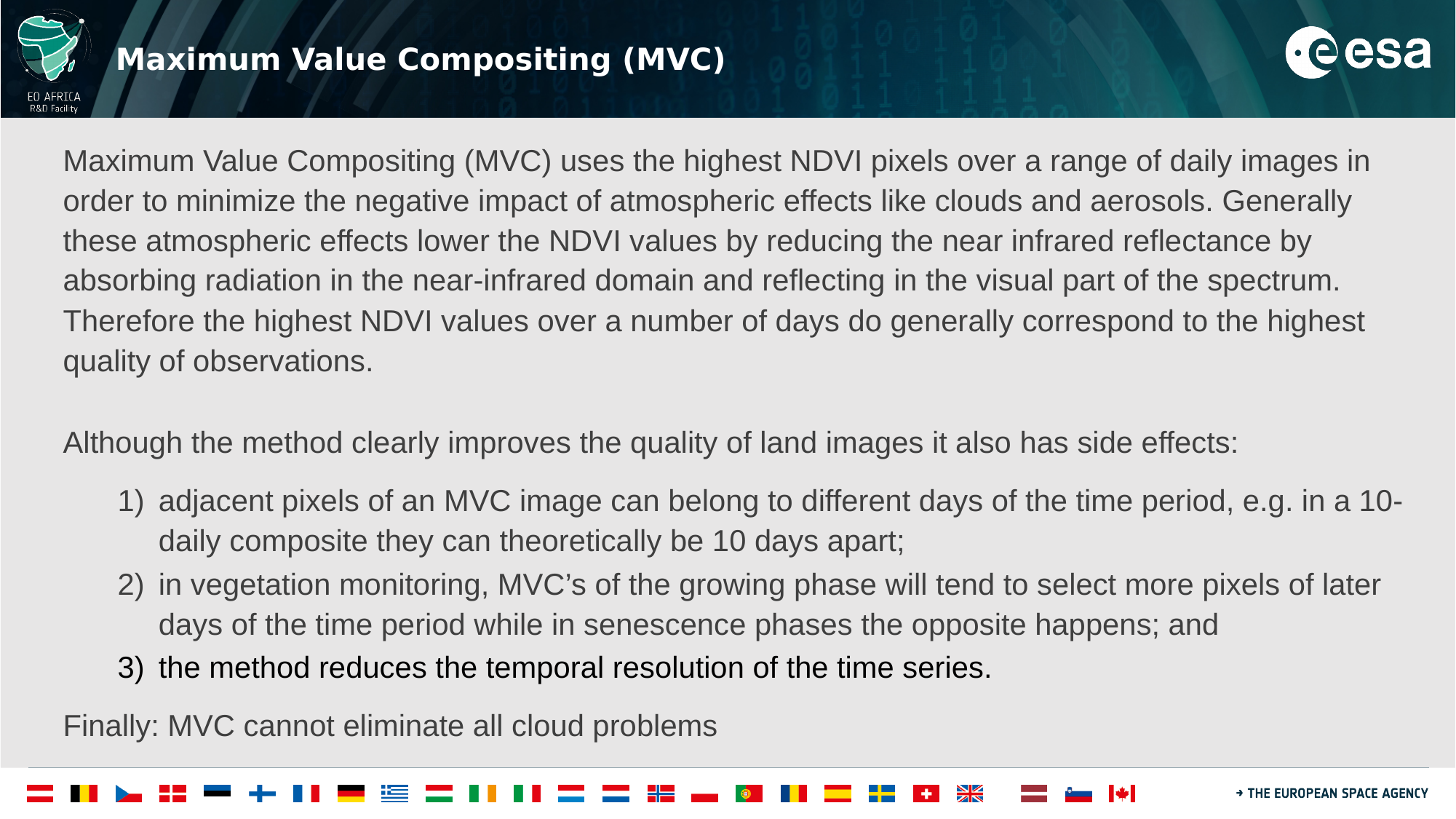

# Maximum Value Compositing (MVC)

Maximum Value Compositing (MVC) uses the highest NDVI pixels over a range of daily images in order to minimize the negative impact of atmospheric effects like clouds and aerosols. Generally these atmospheric effects lower the NDVI values by reducing the near infrared reflectance by absorbing radiation in the near-infrared domain and reflecting in the visual part of the spectrum. Therefore the highest NDVI values over a number of days do generally correspond to the highest quality of observations.

Although the method clearly improves the quality of land images it also has side effects:
adjacent pixels of an MVC image can belong to different days of the time period, e.g. in a 10-daily composite they can theoretically be 10 days apart;
in vegetation monitoring, MVC’s of the growing phase will tend to select more pixels of later days of the time period while in senescence phases the opposite happens; and
the method reduces the temporal resolution of the time series.
Finally: MVC cannot eliminate all cloud problems
16